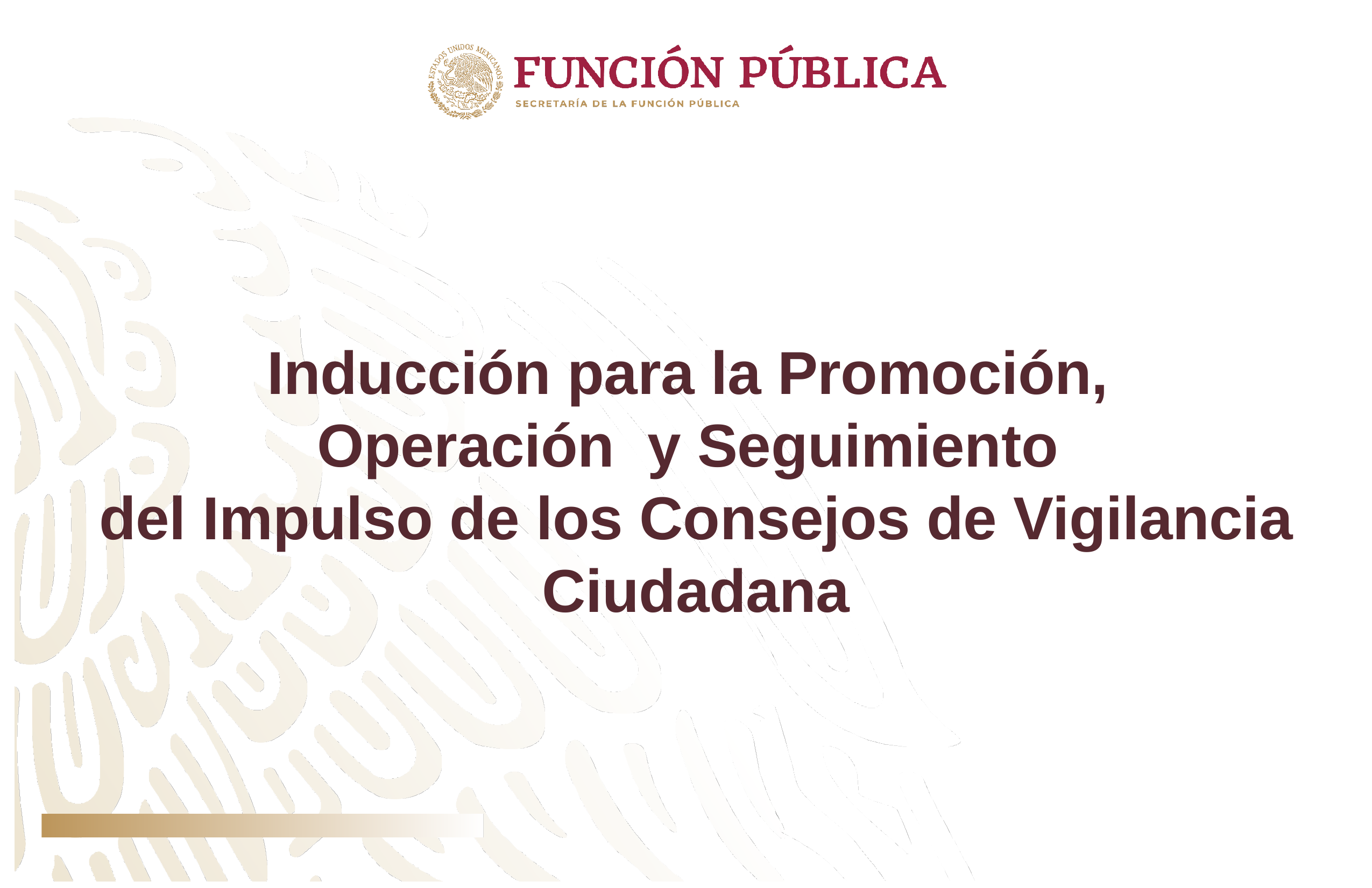

Inducción para la Promoción,
Operación  y Seguimiento
del Impulso de los Consejos de Vigilancia Ciudadana